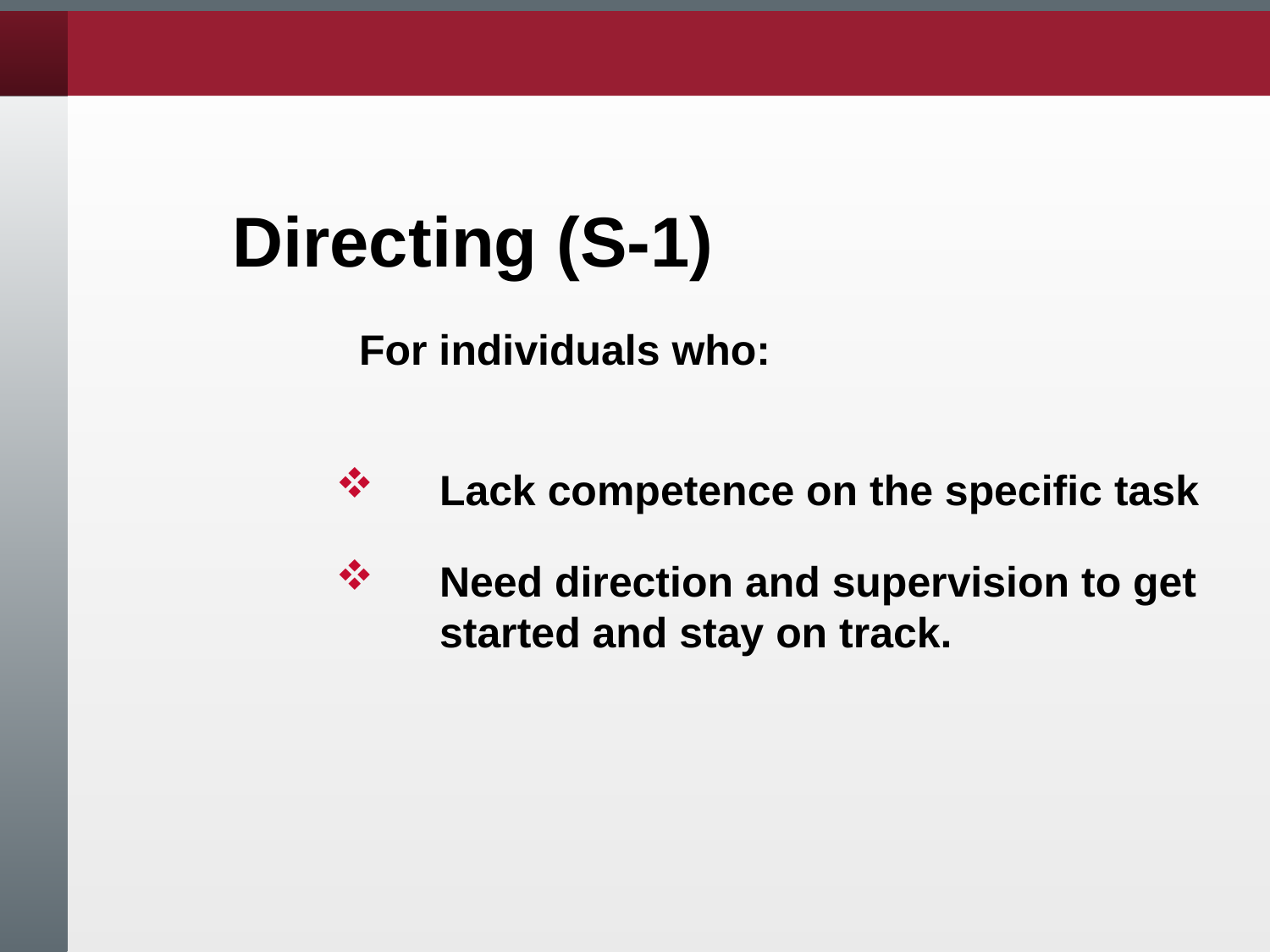

Directing (S-1)
	For individuals who:
Lack competence on the specific task

Need direction and supervision to get started and stay on track.